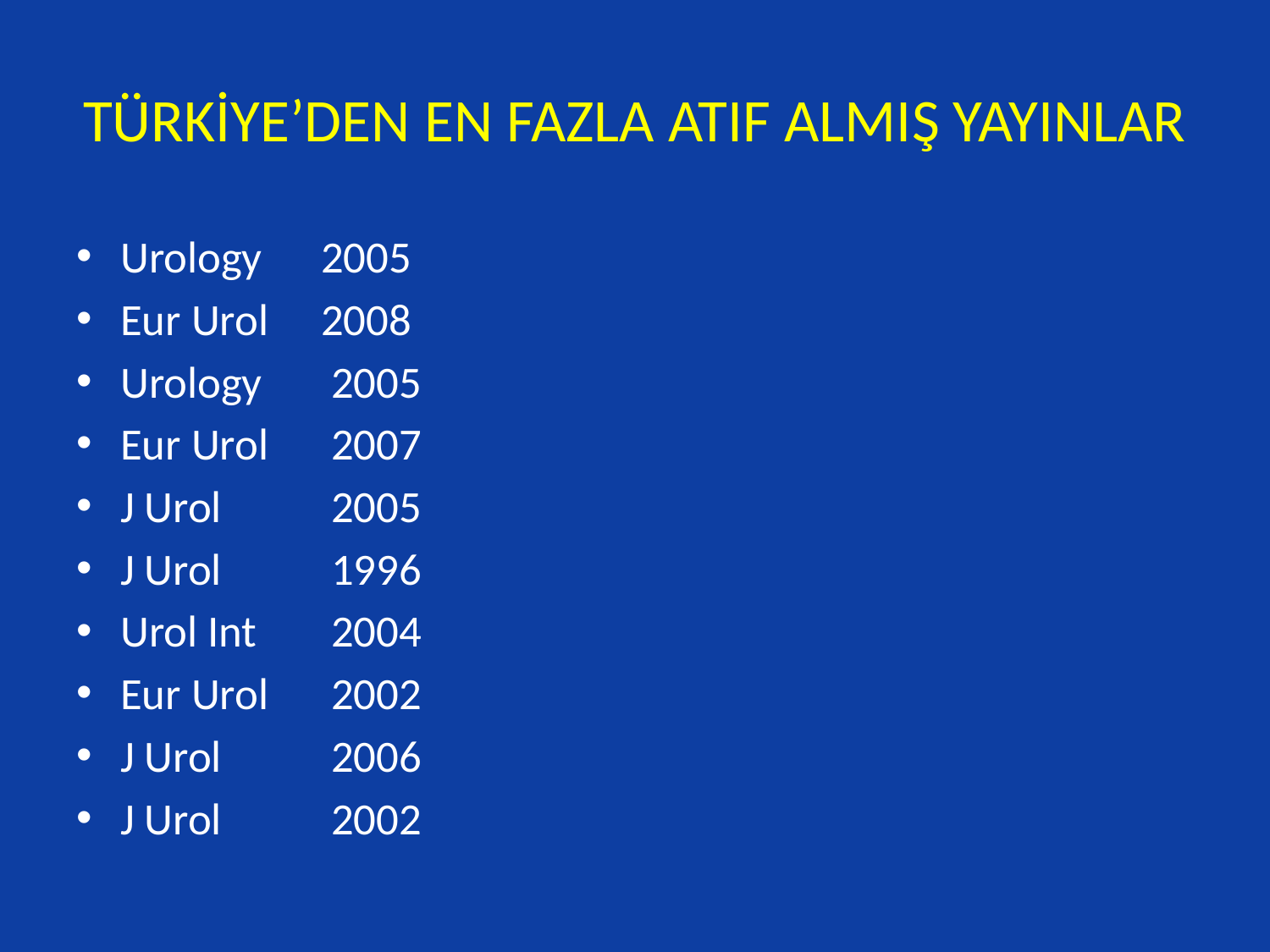

# TÜRKİYE’DEN EN FAZLA ATIF ALMIŞ YAYINLAR
Urology 	2005
Eur Urol 	2008
Urology	 2005
Eur Urol	 2007
J Urol 	 2005
J Urol	 1996
Urol Int	 2004
Eur Urol 	 2002
J Urol	 2006
J Urol 	 2002